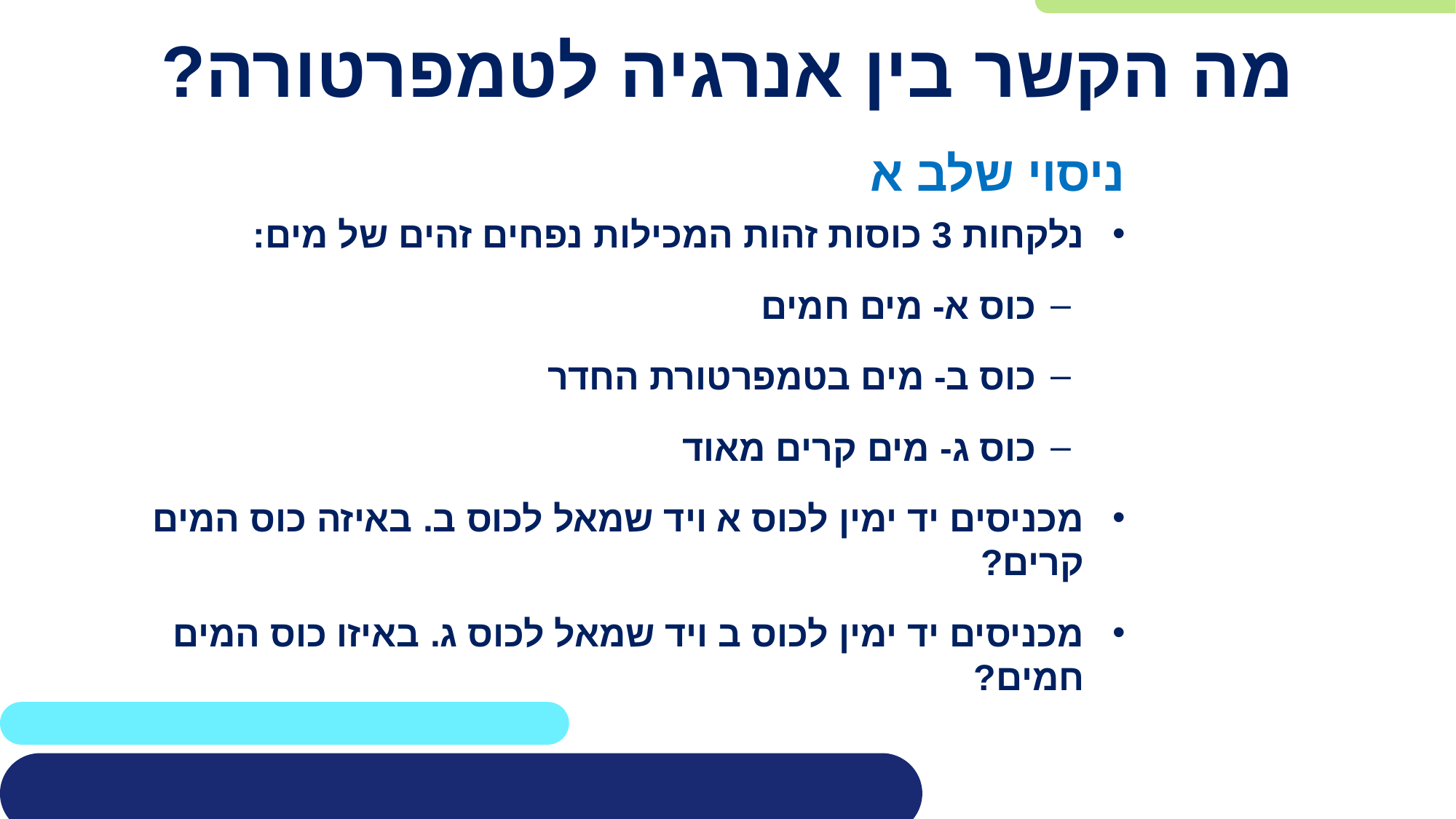

# מה הקשר בין אנרגיה לטמפרטורה?
ניסוי שלב א
נלקחות 3 כוסות זהות המכילות נפחים זהים של מים:
כוס א- מים חמים
כוס ב- מים בטמפרטורת החדר
כוס ג- מים קרים מאוד
מכניסים יד ימין לכוס א ויד שמאל לכוס ב. באיזה כוס המים קרים?
מכניסים יד ימין לכוס ב ויד שמאל לכוס ג. באיזו כוס המים חמים?